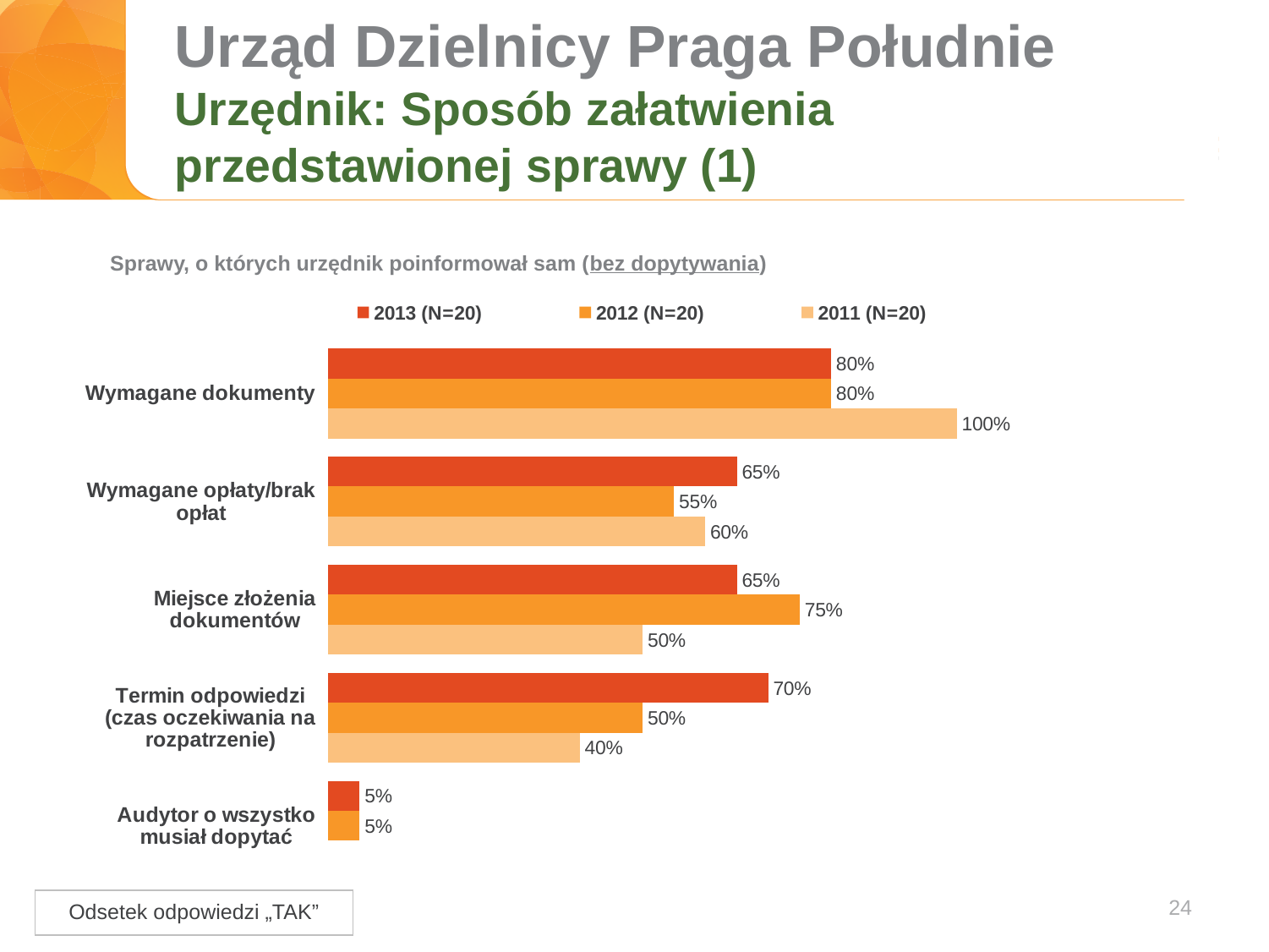

# Urząd Dzielnicy Praga Południe Urzędnik: Sposób załatwienia przedstawionej sprawy (1)
Sprawy, o których urzędnik poinformował sam (bez dopytywania)

### Chart

| Category | 2013 (N=20) | 2012 (N=20) | 2011 (N=20) |
|---|---|---|---|
|  | None | None | None |
|  | None | None | None |
|  | None | None | None |

### Chart

| Category | 2013 (N=20) | 2012 (N=20) | 2011 (N=20) |
|---|---|---|---|
| Wymagane dokumenty | 0.8 | 0.8 | 1.0 |
| Wymagane opłaty/brak opłat | 0.65 | 0.55 | 0.6 |
| Miejsce złożenia dokumentów | 0.65 | 0.75 | 0.5 |
| Termin odpowiedzi (czas oczekiwania na rozpatrzenie) | 0.7 | 0.5 | 0.4 |
| Audytor o wszystko musiał dopytać | 0.05 | 0.05 | None |
24
Odsetek odpowiedzi „TAK”